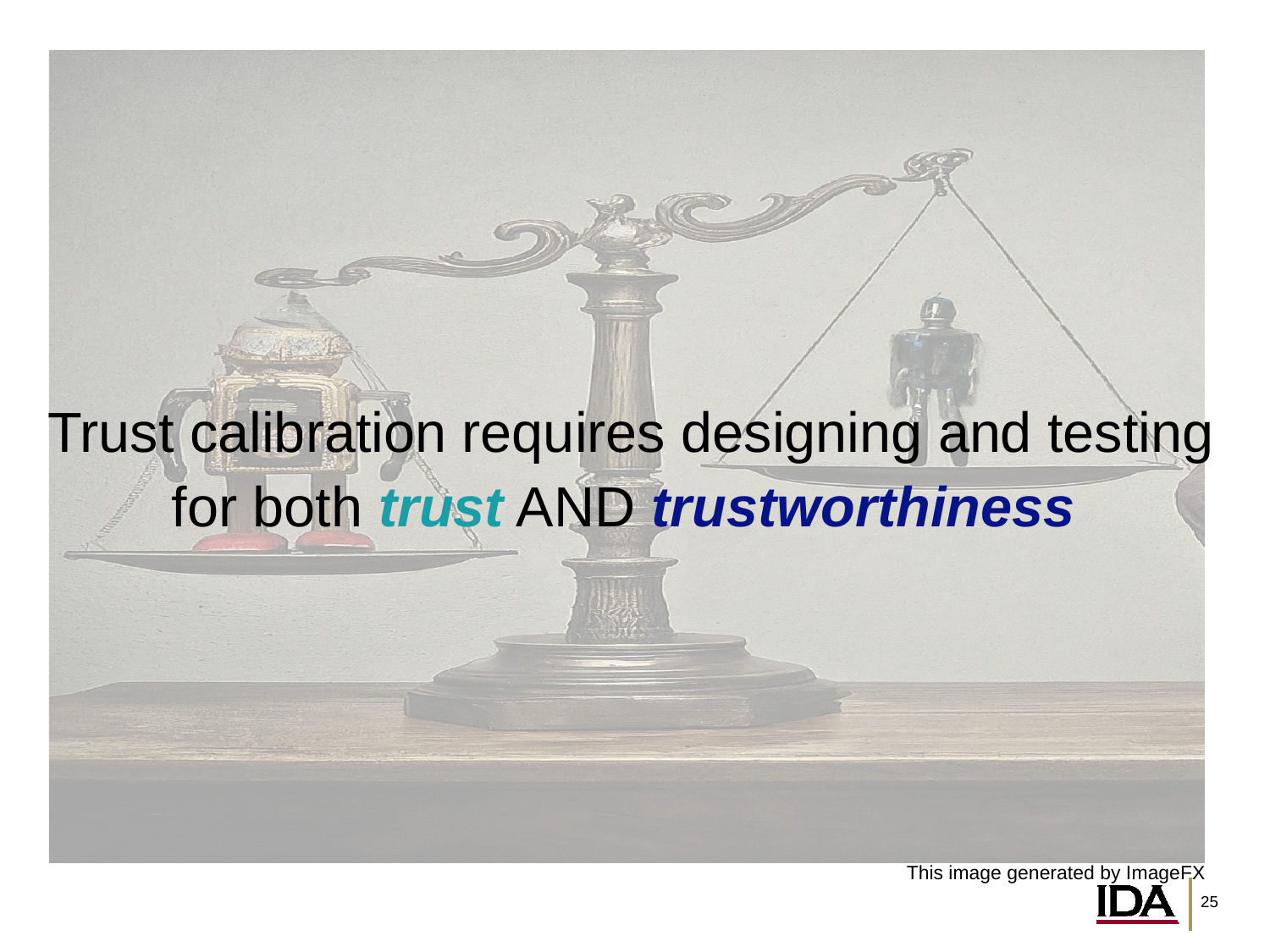

Trust calibration requires designing and testing
for both trust AND trustworthiness
This image generated by ImageFX